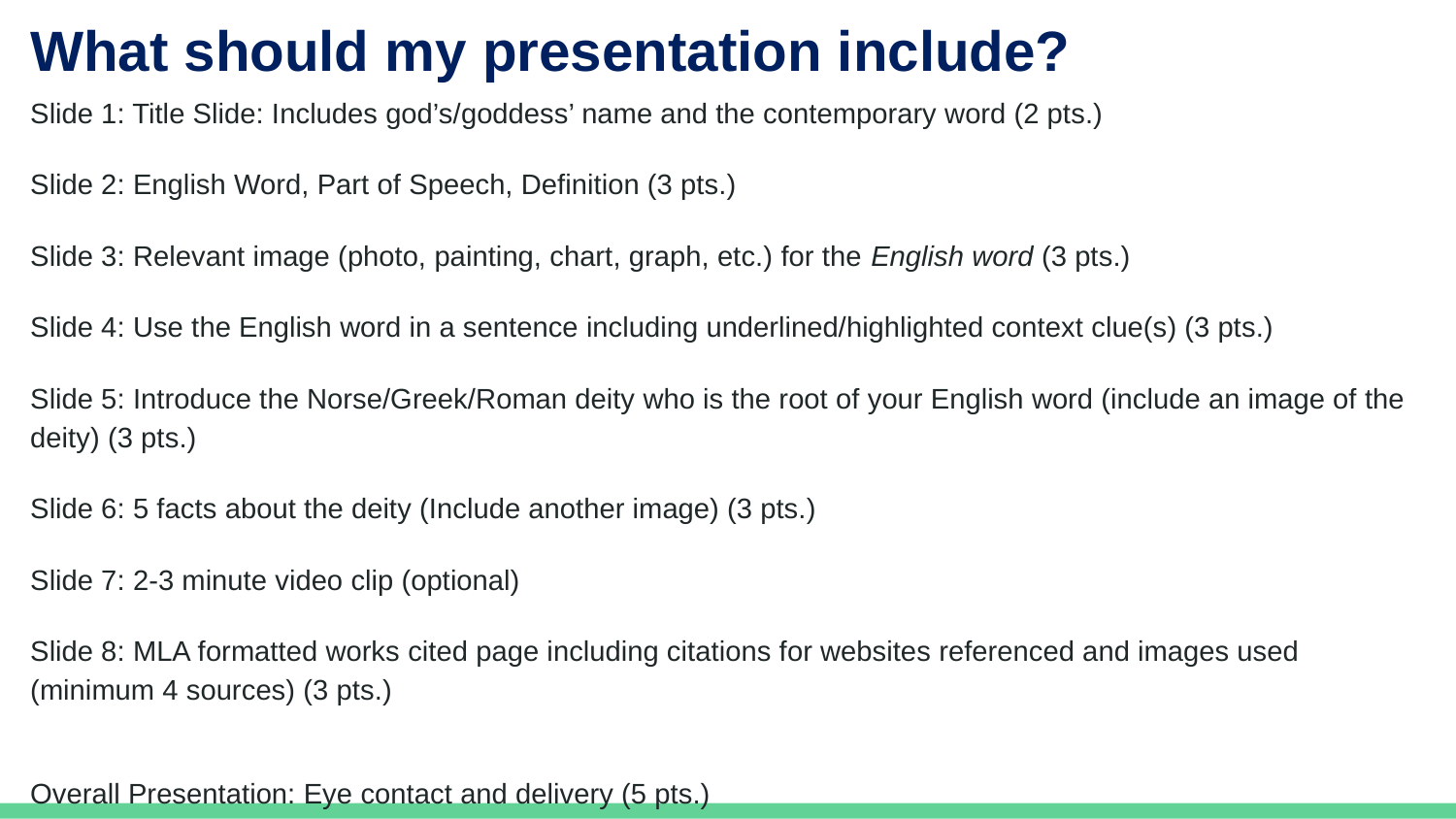

# What should my presentation include?
Slide 1: Title Slide: Includes god’s/goddess’ name and the contemporary word (2 pts.)
Slide 2: English Word, Part of Speech, Definition (3 pts.)
Slide 3: Relevant image (photo, painting, chart, graph, etc.) for the English word (3 pts.)
Slide 4: Use the English word in a sentence including underlined/highlighted context clue(s) (3 pts.)
Slide 5: Introduce the Norse/Greek/Roman deity who is the root of your English word (include an image of the deity) (3 pts.)
Slide 6: 5 facts about the deity (Include another image) (3 pts.)
Slide 7: 2-3 minute video clip (optional)
Slide 8: MLA formatted works cited page including citations for websites referenced and images used (minimum 4 sources) (3 pts.)
Overall Presentation: Eye contact and delivery (5 pts.)